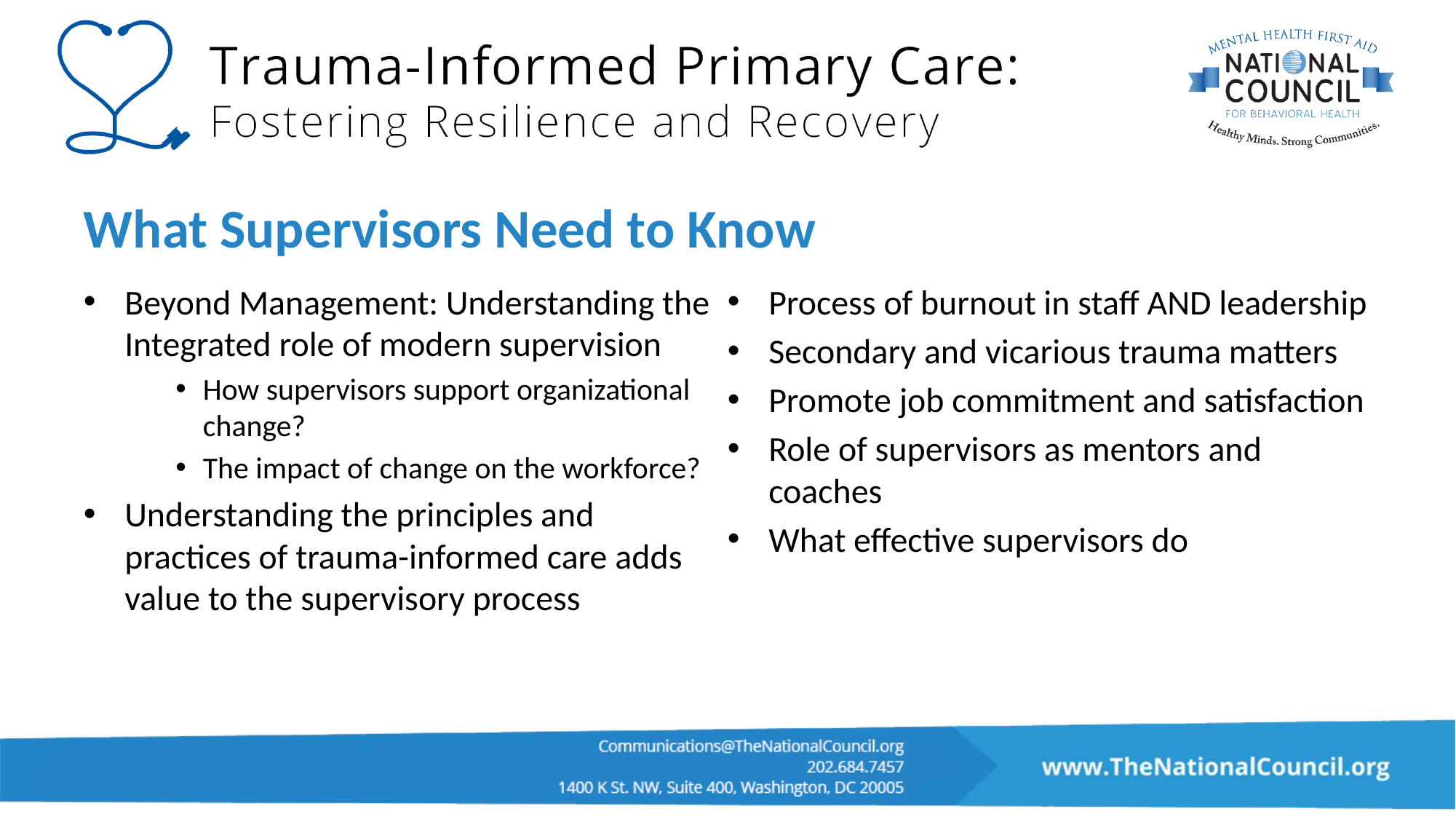

# What Supervisors Need to Know
Beyond Management: Understanding the Integrated role of modern supervision
How supervisors support organizational change?
The impact of change on the workforce?
Understanding the principles and practices of trauma-informed care adds value to the supervisory process
Process of burnout in staff AND leadership
Secondary and vicarious trauma matters
Promote job commitment and satisfaction
Role of supervisors as mentors and coaches
What effective supervisors do

11